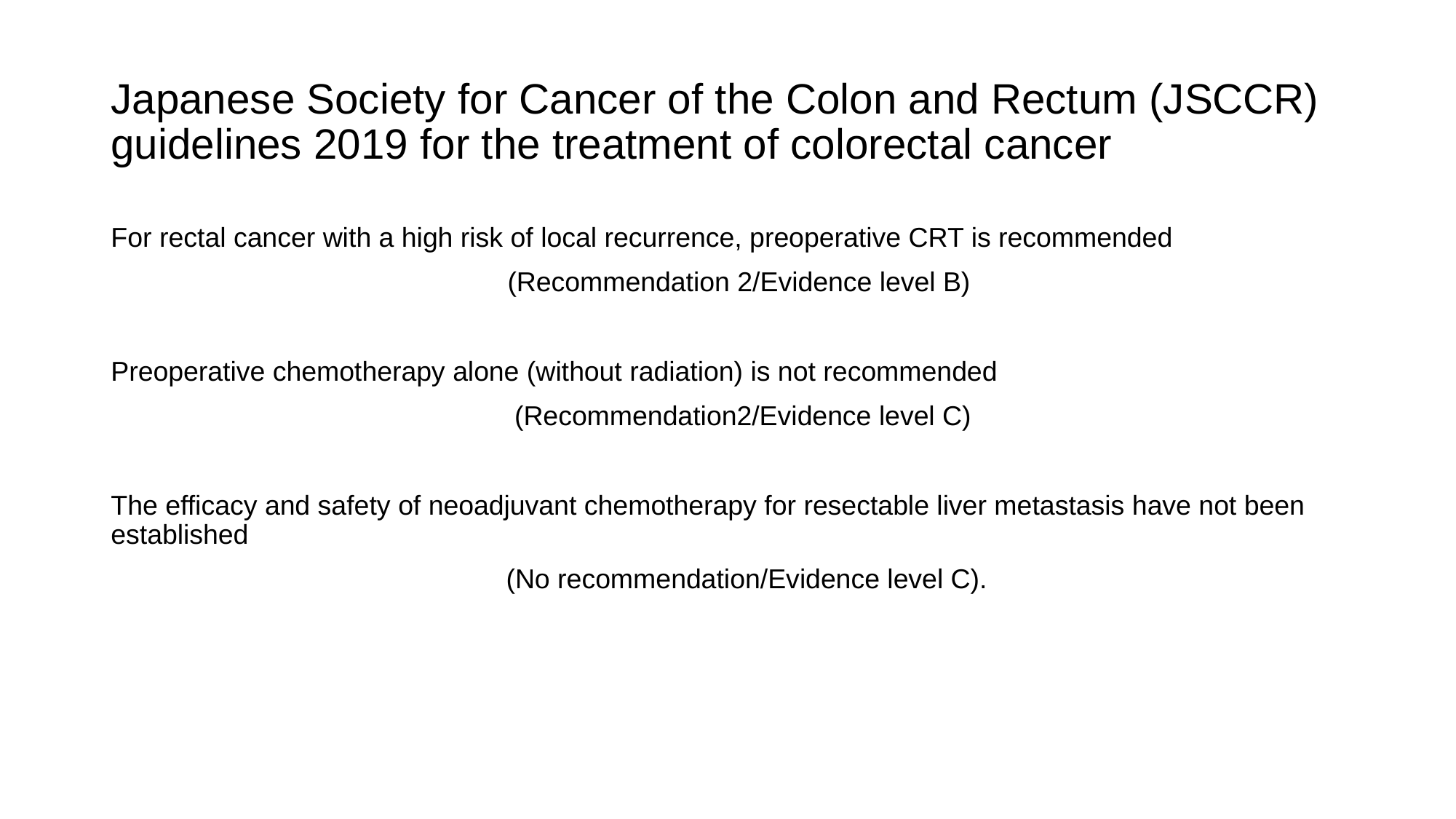

# Japanese Society for Cancer of the Colon and Rectum (JSCCR) guidelines 2019 for the treatment of colorectal cancer
For rectal cancer with a high risk of local recurrence, preoperative CRT is recommended
   (Recommendation 2/Evidence level B)

Preoperative chemotherapy alone (without radiation) is not recommended
    (Recommendation2/Evidence level C)

The efficacy and safety of neoadjuvant chemotherapy for resectable liver metastasis have not been established
     (No recommendation/Evidence level C).